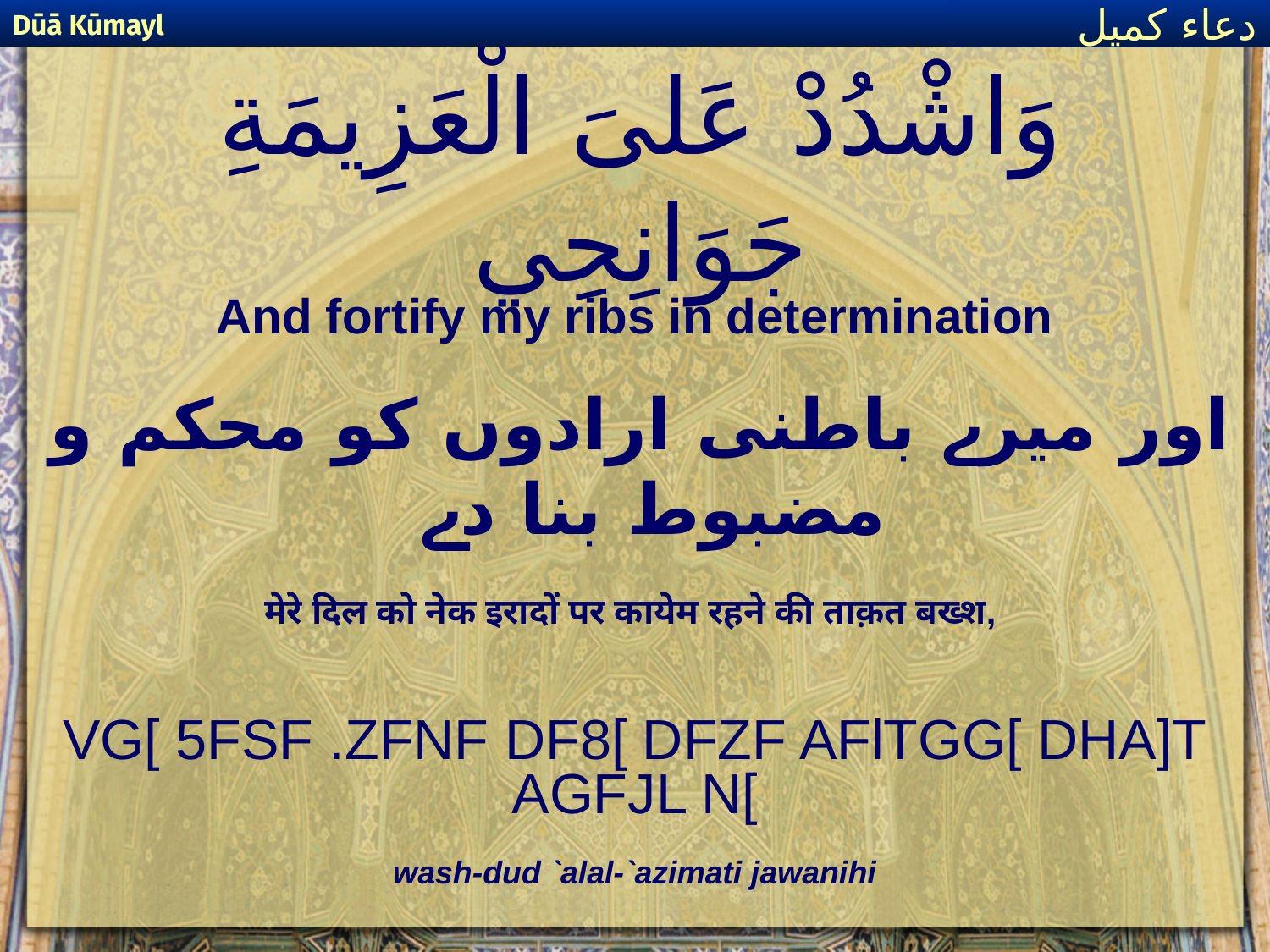

Dūā Kūmayl
دعاء كميل
# وَاشْدُدْ عَلىَ الْعَزِيمَةِ جَوَانِحِي
And fortify my ribs in determination
اور میرے باطنی ارادوں کو محکم و مضبوط بنا دے
मेरे दिल को नेक इरादों पर कायेम रहने की ताक़त बख्श,
VG[ 5FSF .ZFNF DF8[ DFZF AFlTGG[ DHA]T AGFJL N[
wash-dud `alal-`azimati jawanihi